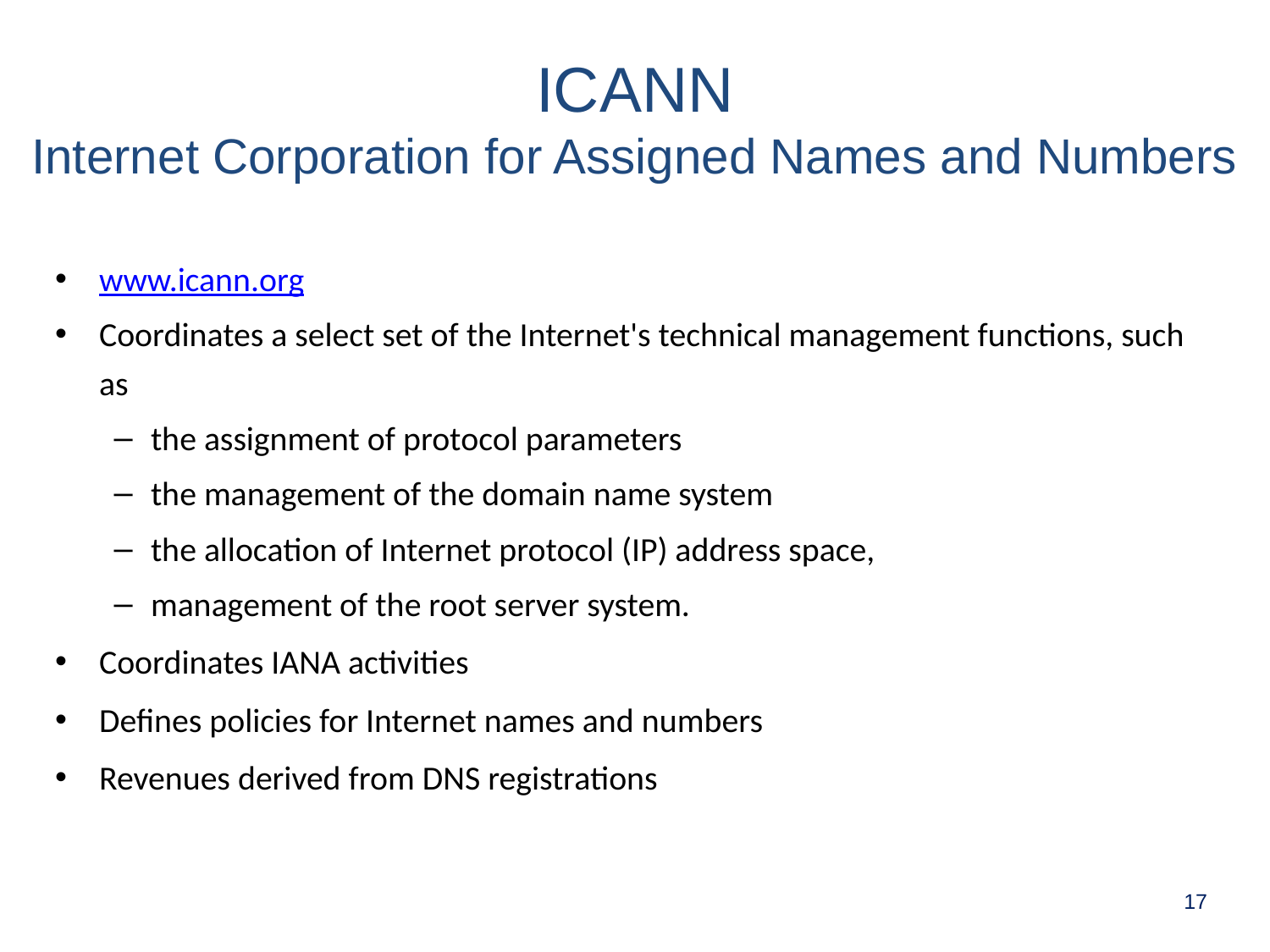

ICANN
Internet Corporation for Assigned Names and Numbers
www.icann.org
Coordinates a select set of the Internet's technical management functions, such as
the assignment of protocol parameters
the management of the domain name system
the allocation of Internet protocol (IP) address space,
management of the root server system.
Coordinates IANA activities
Defines policies for Internet names and numbers
Revenues derived from DNS registrations